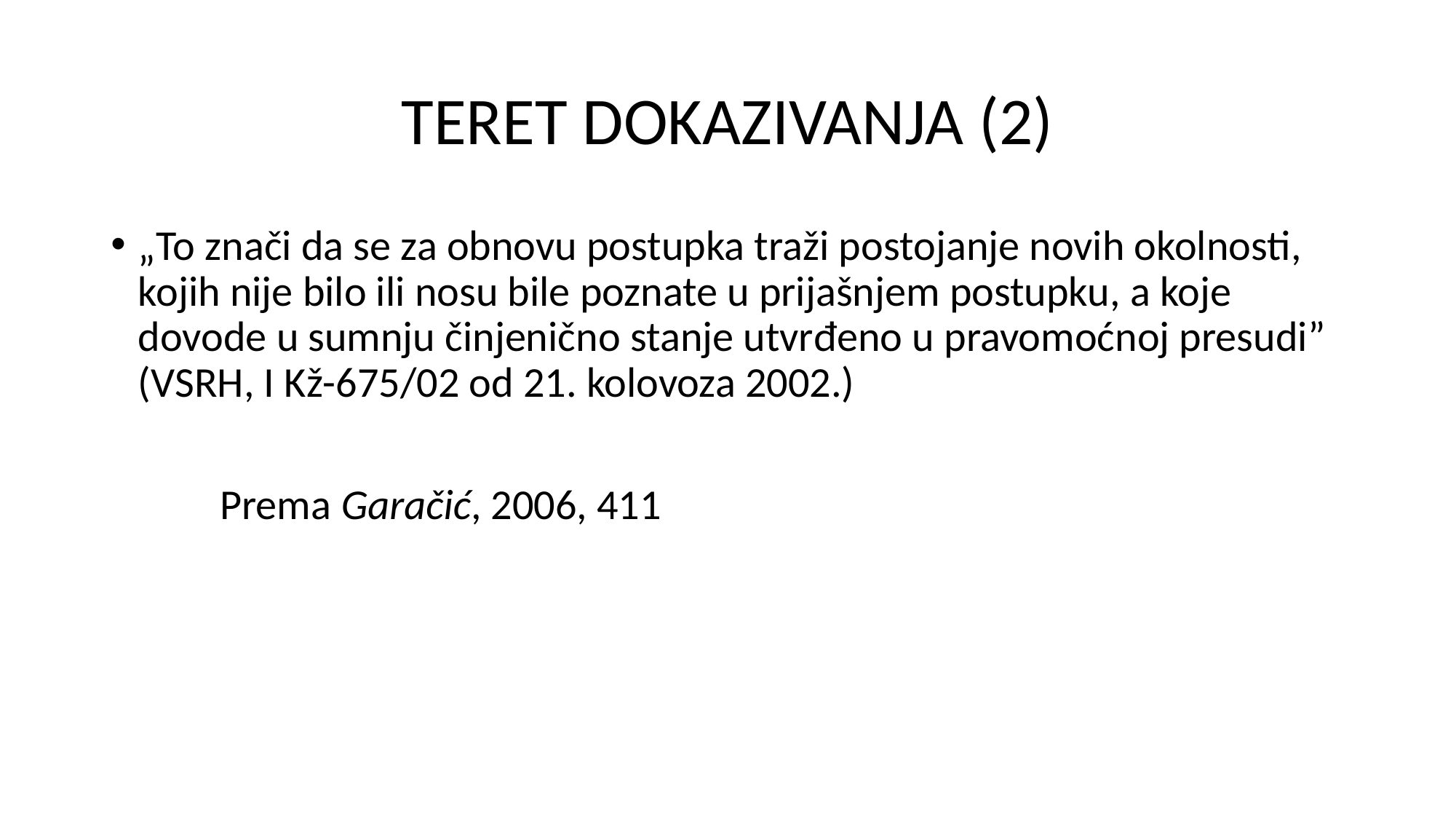

# TERET DOKAZIVANJA (2)
„To znači da se za obnovu postupka traži postojanje novih okolnosti, kojih nije bilo ili nosu bile poznate u prijašnjem postupku, a koje dovode u sumnju činjenično stanje utvrđeno u pravomoćnoj presudi” (VSRH, I Kž-675/02 od 21. kolovoza 2002.)

	Prema Garačić, 2006, 411